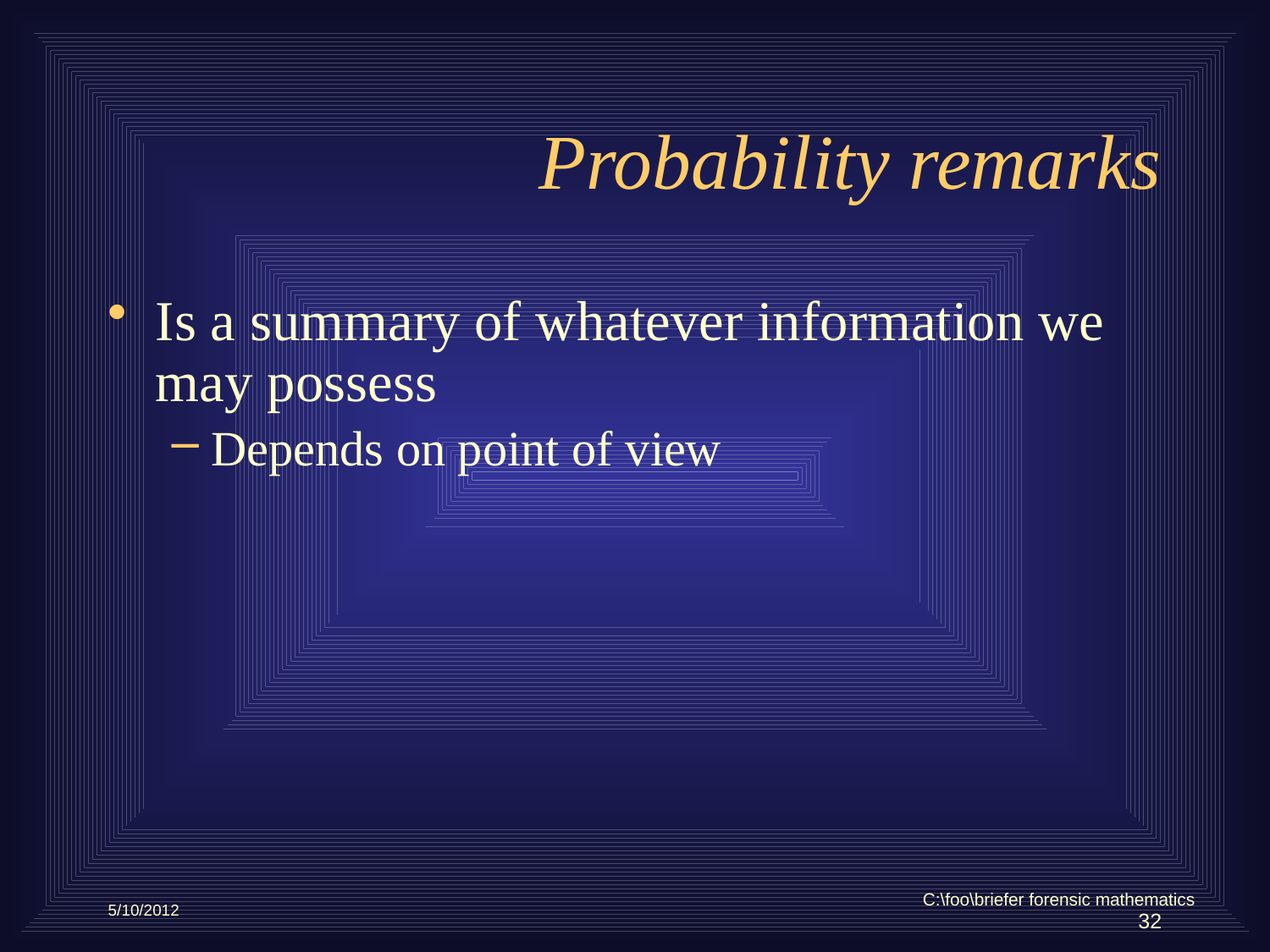

# Probability remarks
Is a summary of whatever information we may possess
Depends on point of view
C:\foo\briefer forensic mathematics
5/10/2012
32